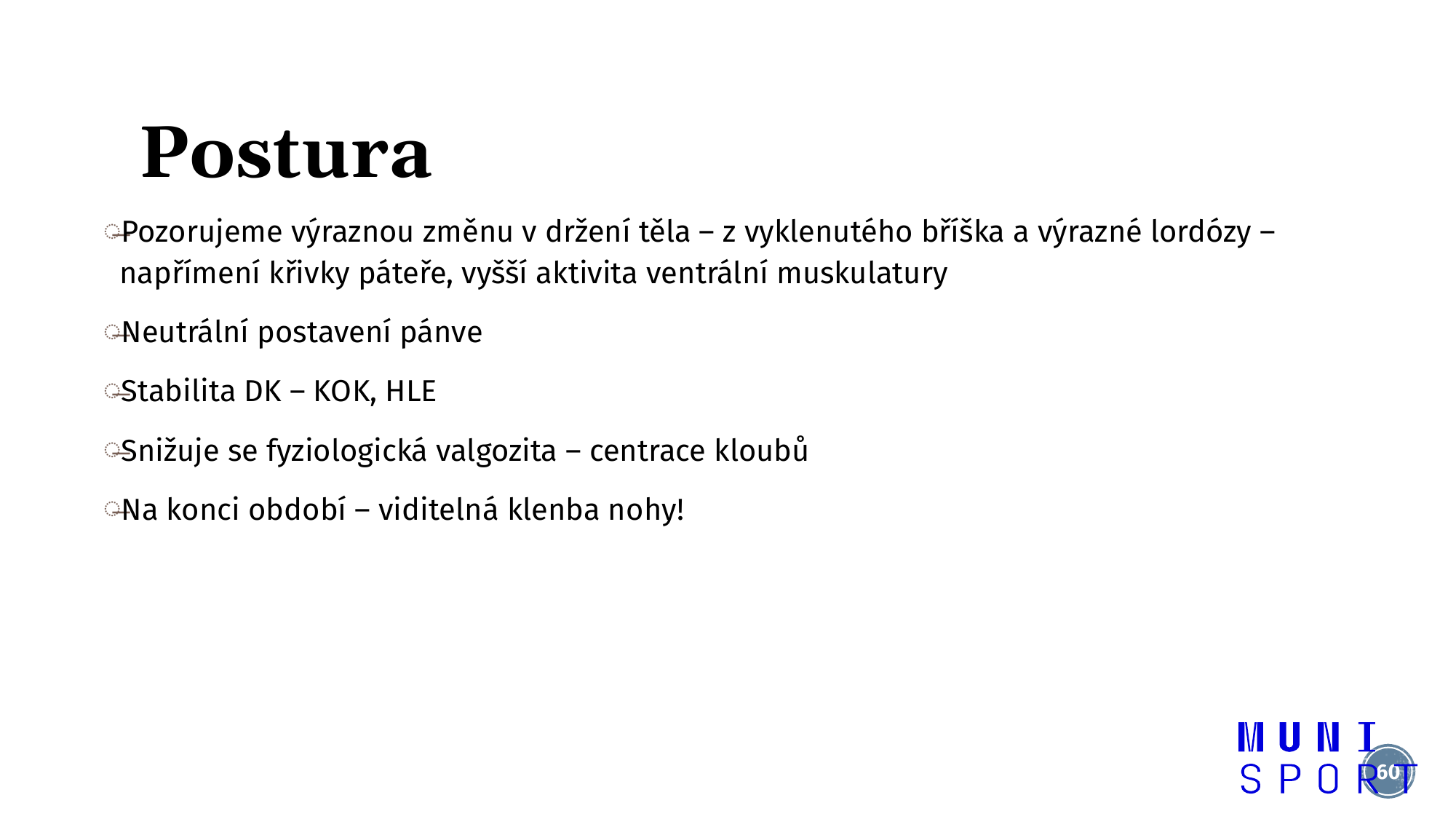

# Postura
Pozorujeme výraznou změnu v držení těla – z vyklenutého bříška a výrazné lordózy – napřímení křivky páteře, vyšší aktivita ventrální muskulatury
Neutrální postavení pánve
Stabilita DK – KOK, HLE
Snižuje se fyziologická valgozita – centrace kloubů
Na konci období – viditelná klenba nohy!
60